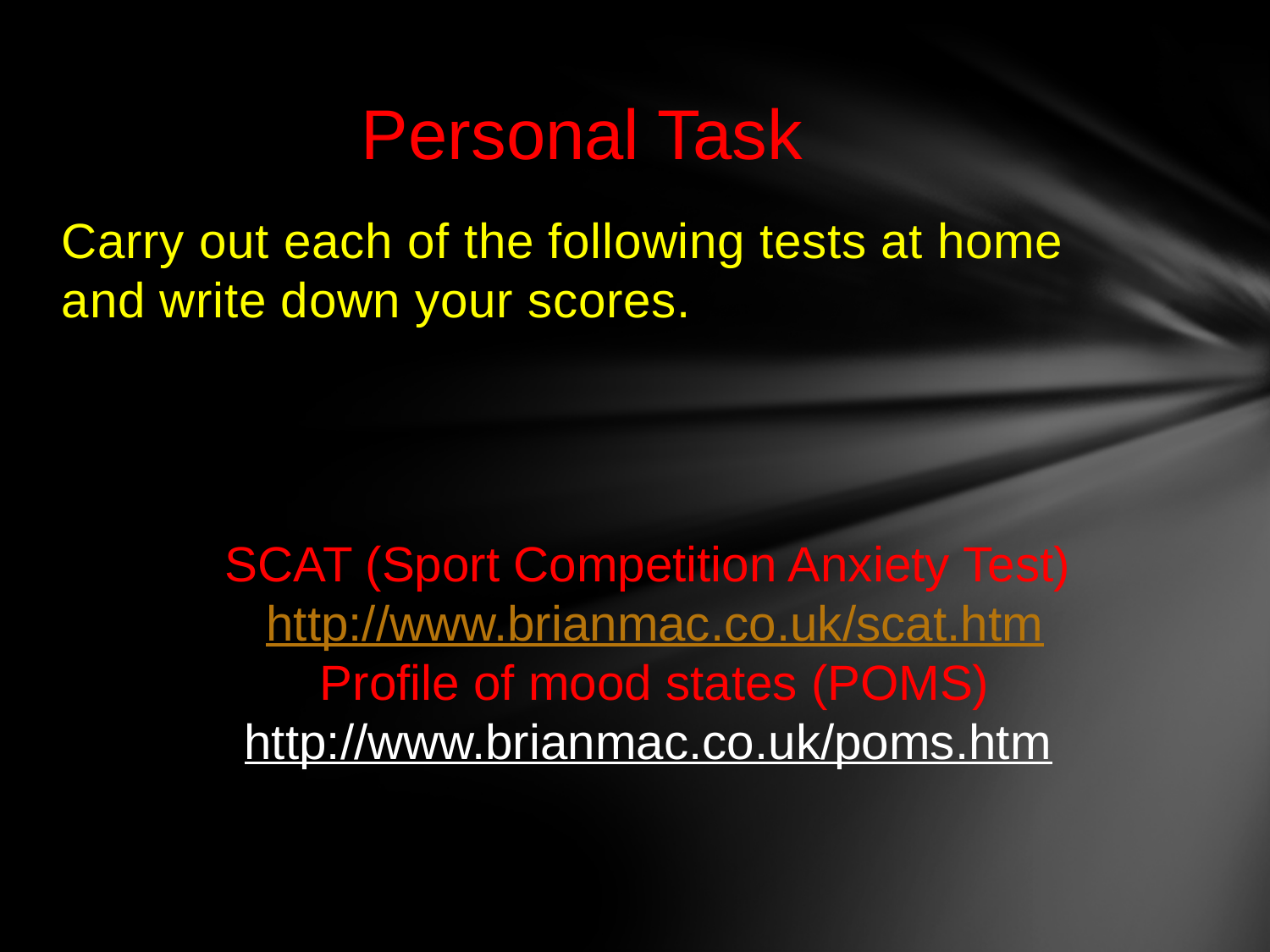

# Personal Task
Carry out each of the following tests at home and write down your scores.
SCAT (Sport Competition Anxiety Test) http://www.brianmac.co.uk/scat.htm
Profile of mood states (POMS)
http://www.brianmac.co.uk/poms.htm